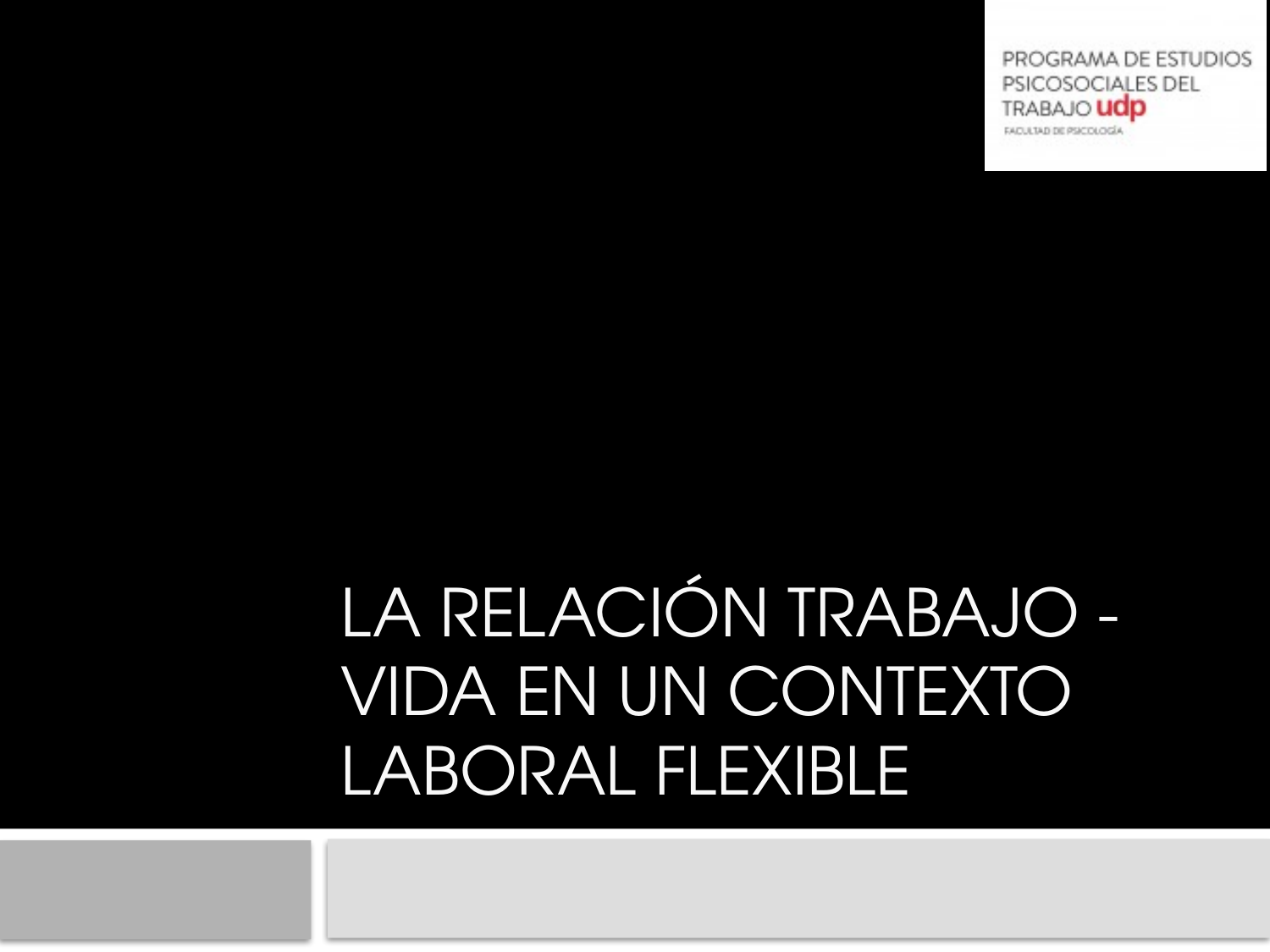

# La relación Trabajo - Vida en un contexto laboral flexible